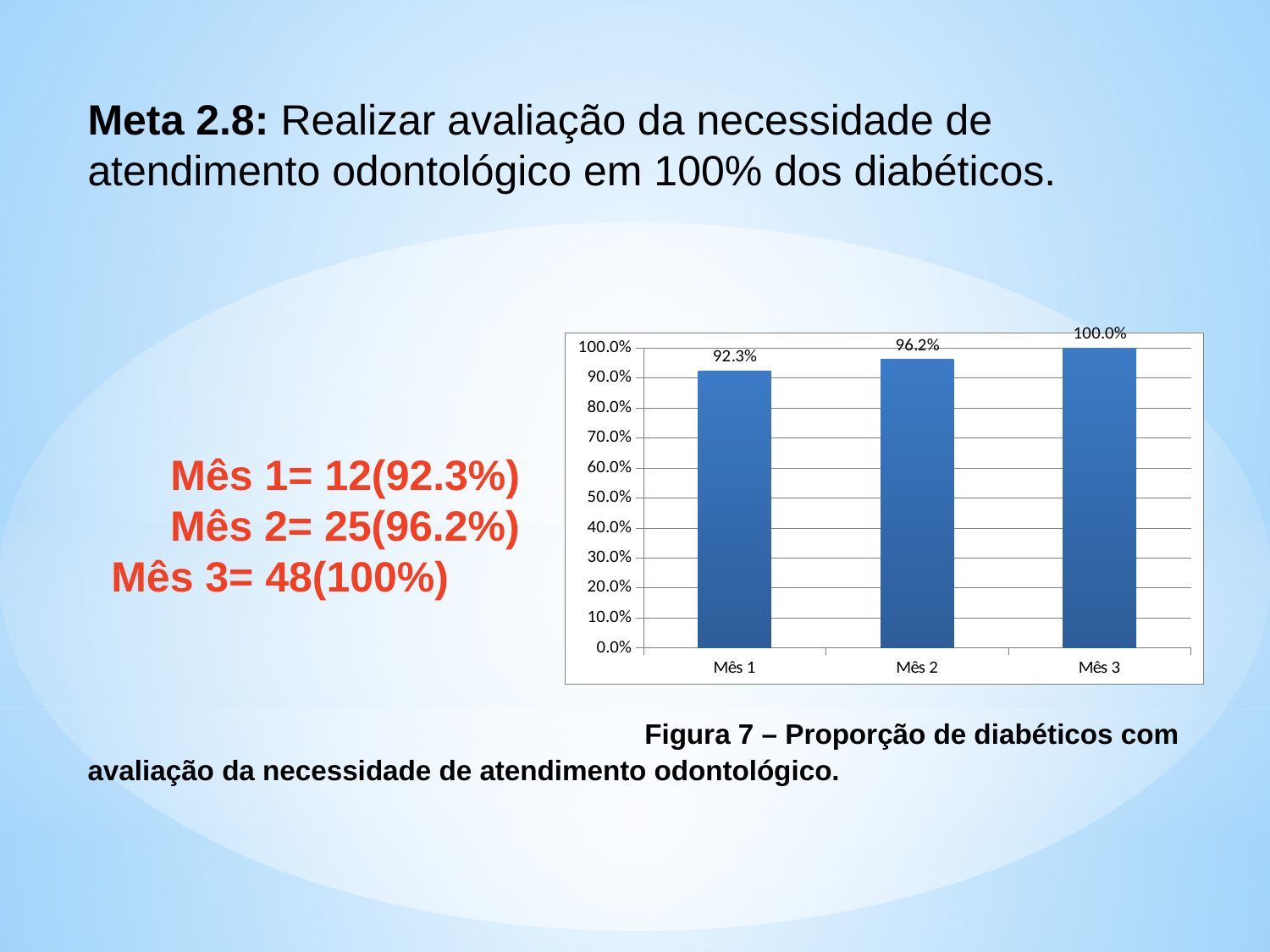

# Meta 2.8: Realizar avaliação da necessidade de atendimento odontológico em 100% dos diabéticos. Mês 1= 12(92.3%) Mês 2= 25(96.2%) Mês 3= 48(100%) Figura 7 – Proporção de diabéticos com avaliação da necessidade de atendimento odontológico.

### Chart

| Category | Proporção de diabéticos com avaliação da necessidade de atendimento odontológico |
|---|---|
| Mês 1 | 0.9230769230769231 |
| Mês 2 | 0.9615384615384616 |
| Mês 3 | 1.0 |